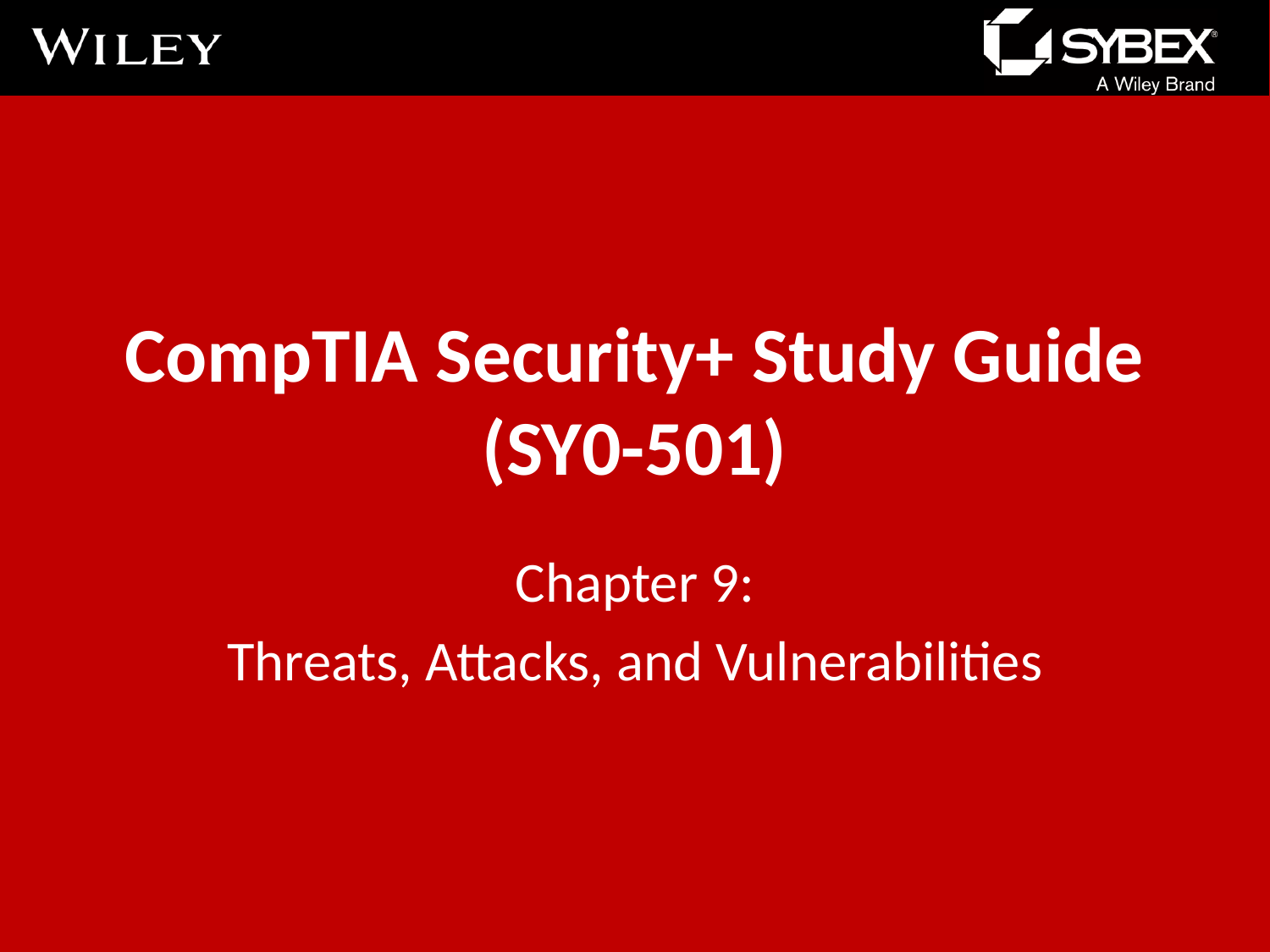

# CompTIA Security+ Study Guide (SY0-501)
Chapter 9:
Threats, Attacks, and Vulnerabilities